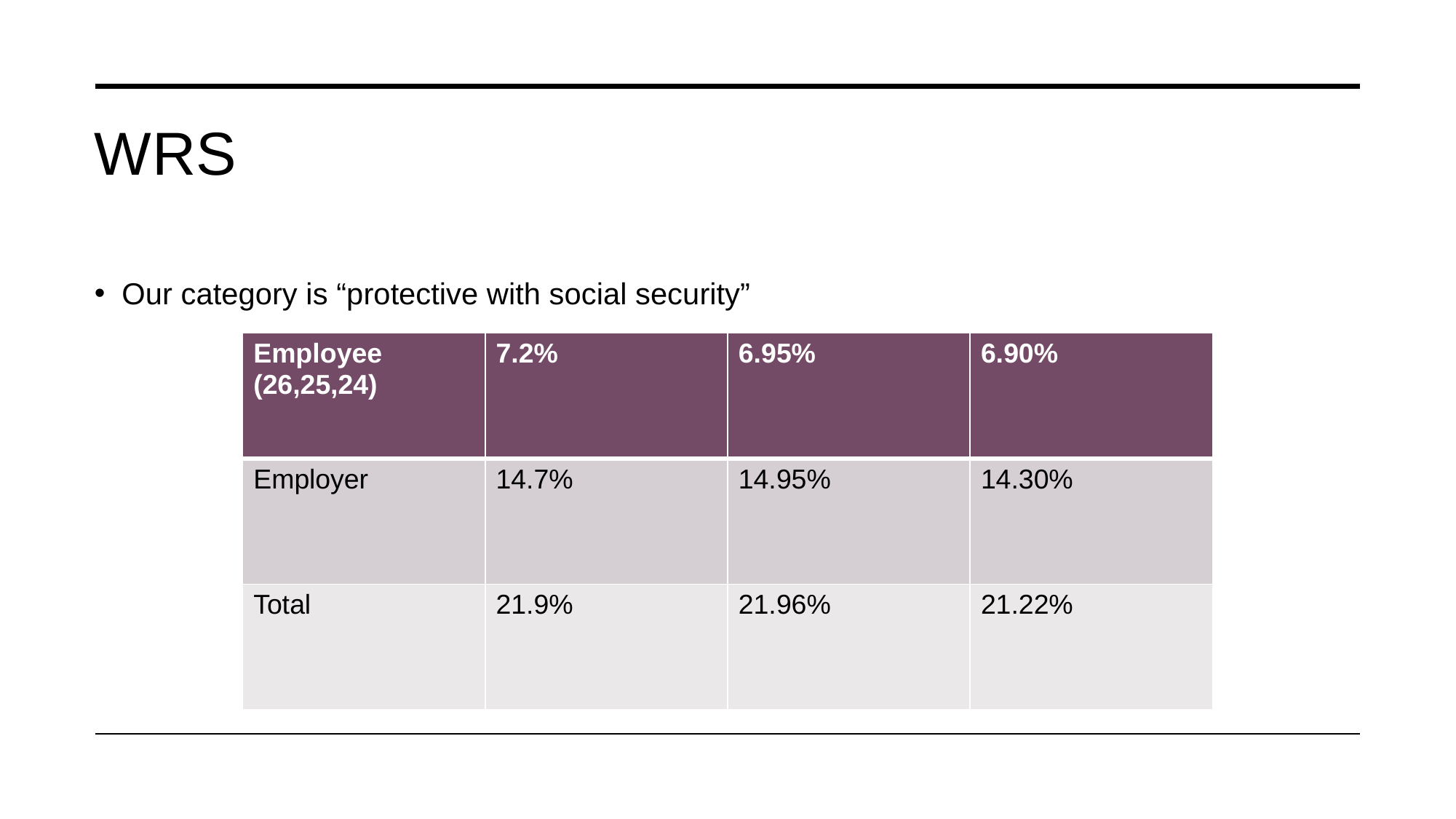

# WRS
Our category is “protective with social security”

| Employee (26,25,24) | 7.2% | 6.95% | 6.90% |
| --- | --- | --- | --- |
| Employer | 14.7% | 14.95% | 14.30% |
| Total | 21.9% | 21.96% | 21.22% |